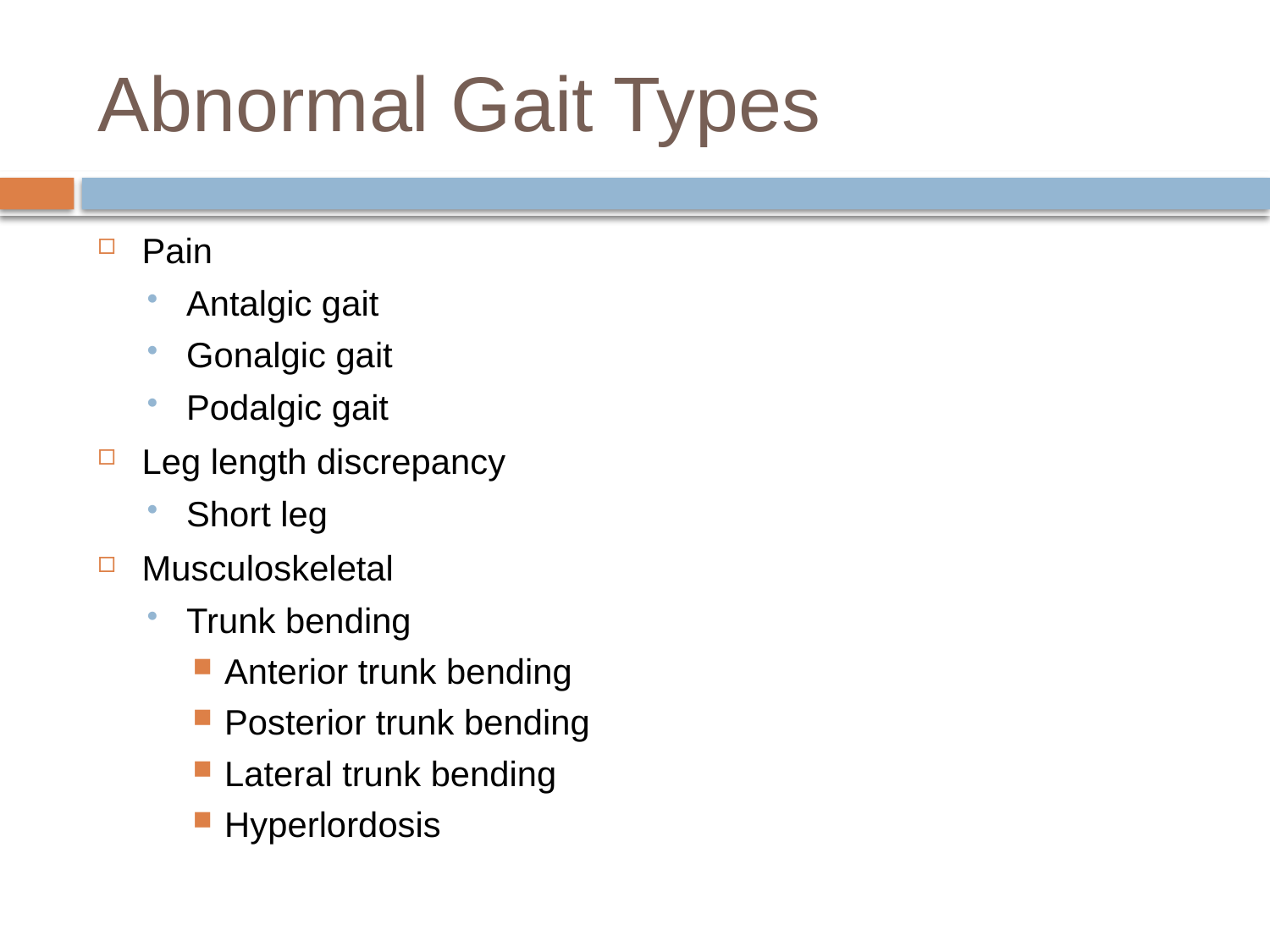

# Abnormal Gait Types
Pain
Antalgic gait
Gonalgic gait
Podalgic gait
Leg length discrepancy
Short leg
Musculoskeletal
Trunk bending
Anterior trunk bending
Posterior trunk bending
Lateral trunk bending
Hyperlordosis